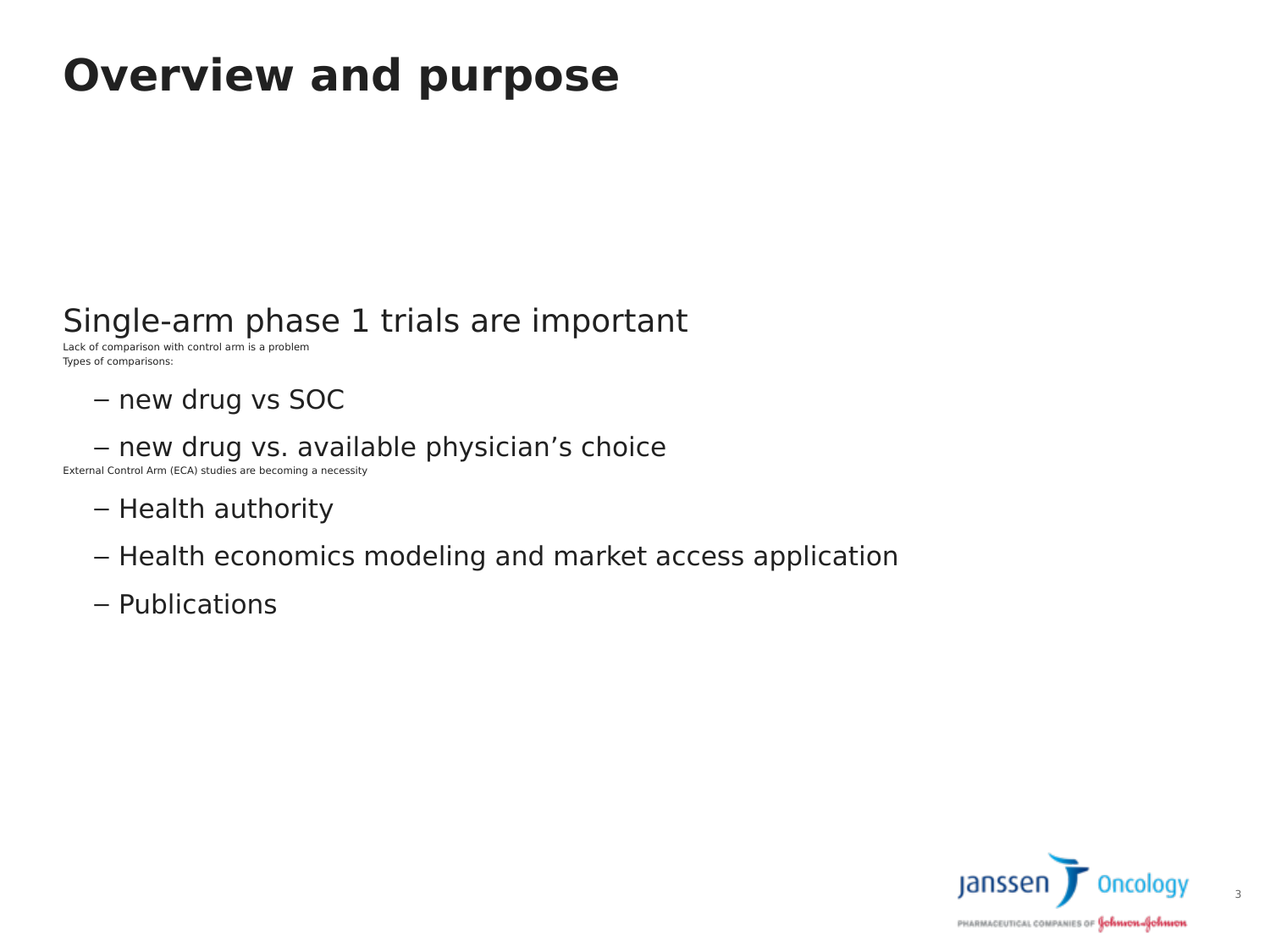

# Overview and purpose
Single-arm phase 1 trials are important
Lack of comparison with control arm is a problem
Types of comparisons:
new drug vs SOC
new drug vs. available physician’s choice
External Control Arm (ECA) studies are becoming a necessity
Health authority
Health economics modeling and market access application
Publications

3